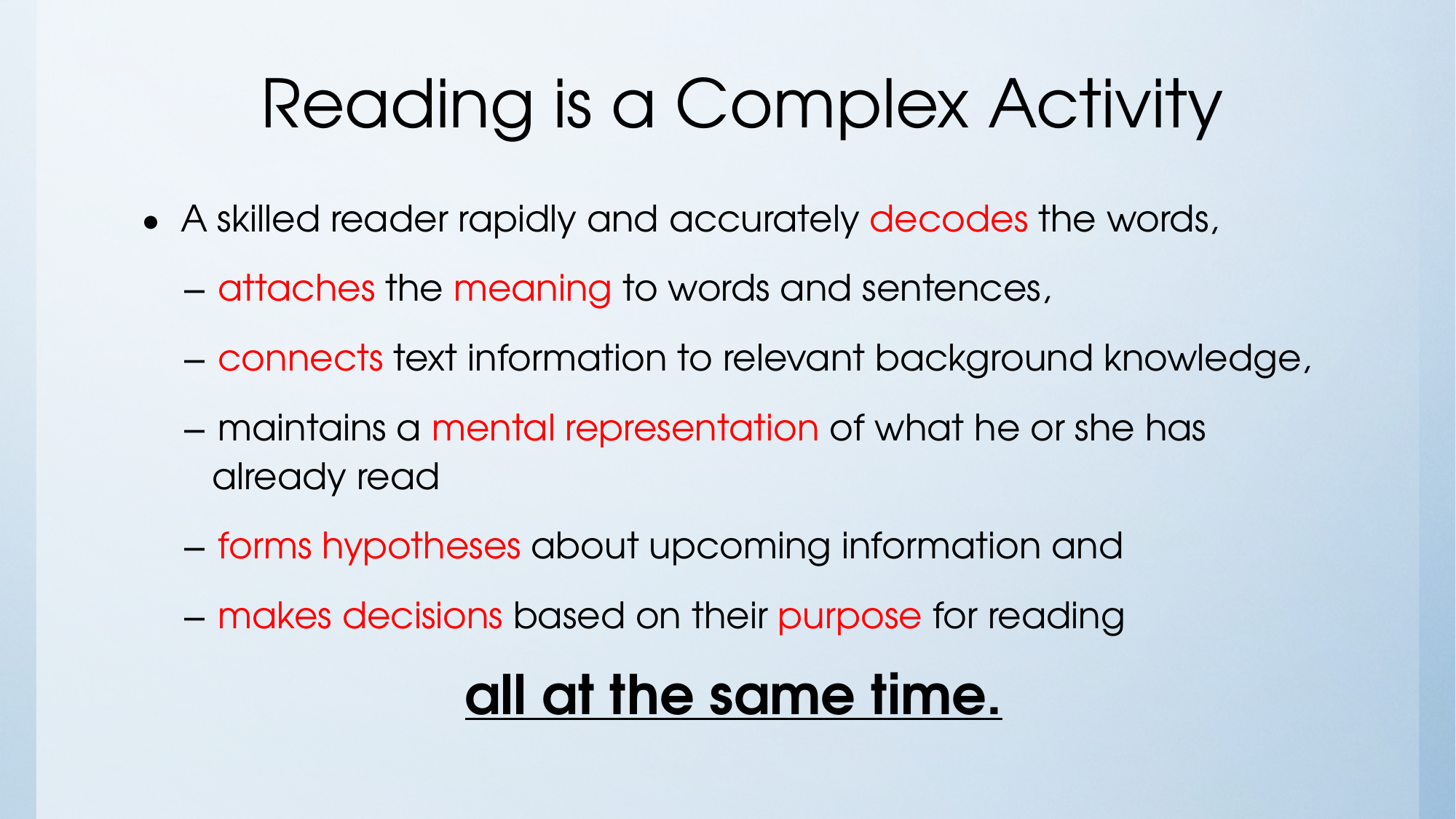

# Reading is a Complex Activity
•  A skilled reader rapidly and accurately decodes the words,
    − attaches the meaning to words and sentences,
    − connects text information to relevant background knowledge,
    − maintains a mental representation of what he or she has
       already read
    − forms hypotheses about upcoming information and
    − makes decisions based on their purpose for reading
all at the same time.